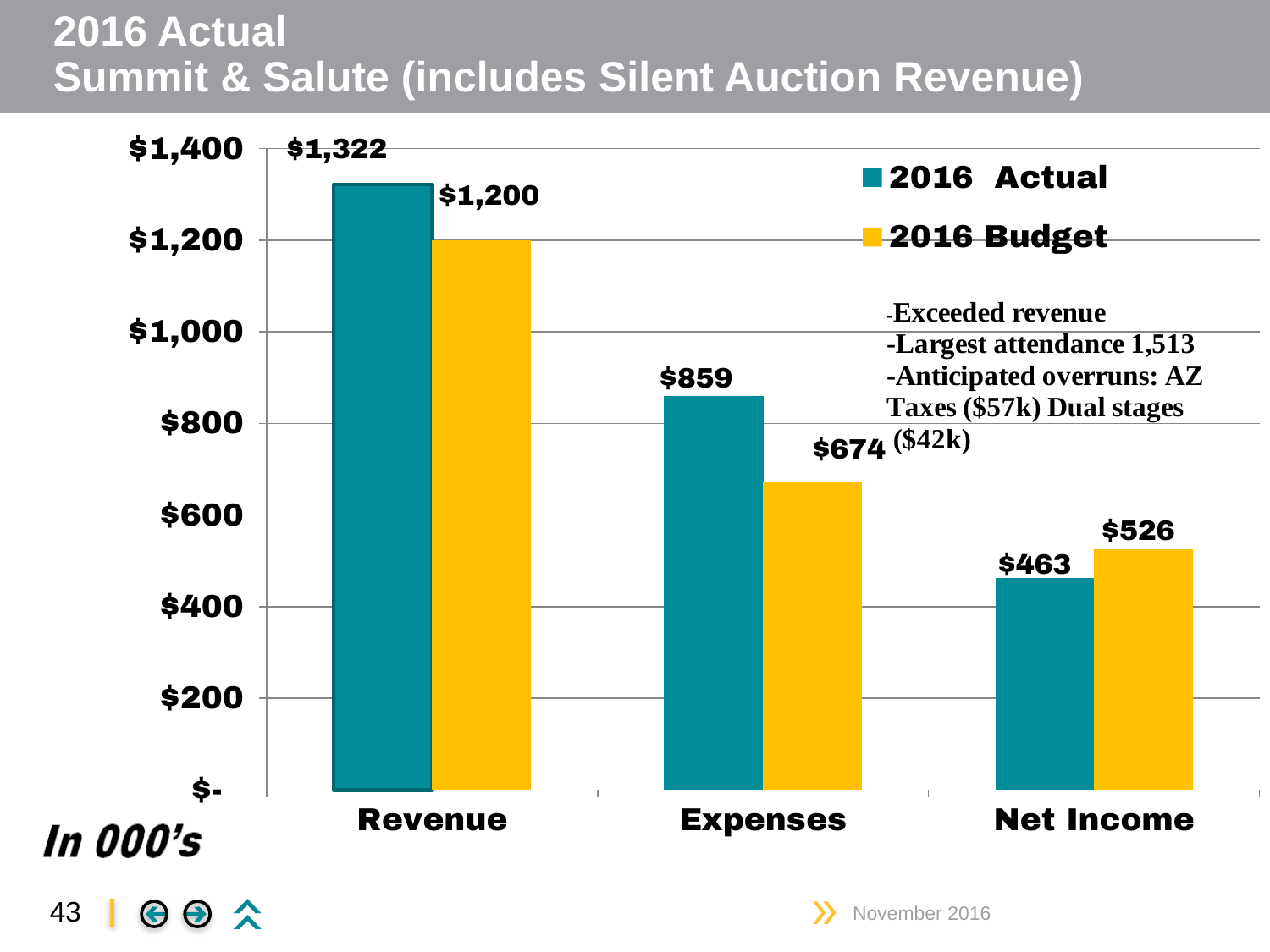

# 2016 Actual Summit & Salute (includes Silent Auction Revenue)

### Chart

| Category | 2016  Actual  | 2016 Budget  |
|---|---|---|
| Revenue | 1322.0 | 1200.0 |
| Expenses | 859.0 | 674.0 |
| Net Income | 463.0 | 526.0 |